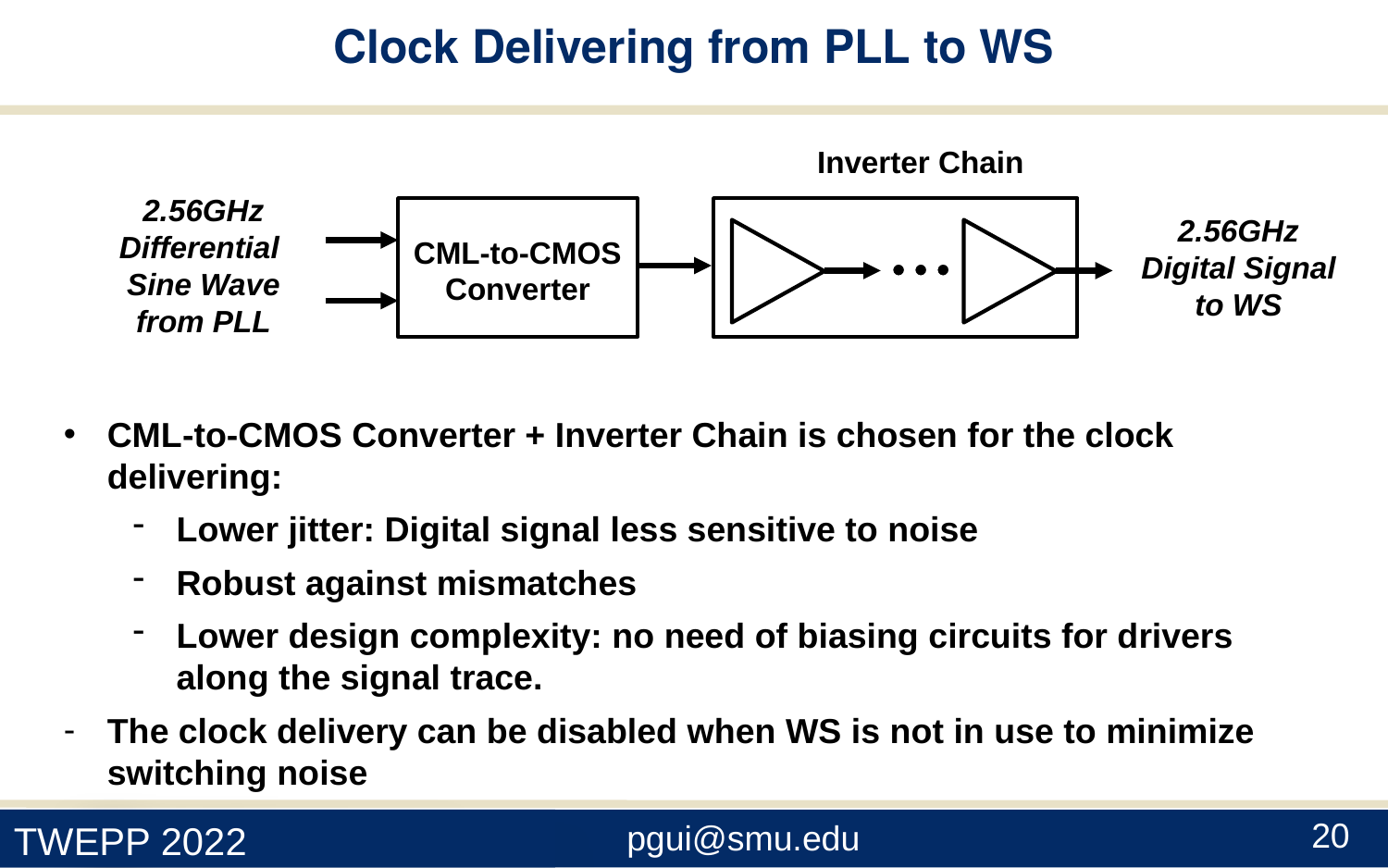

Clock Delivering from PLL to WS
Inverter Chain
2.56GHz
Differential
Sine Wave
from PLL

2.56GHz
Digital Signal
to WS

CML-to-CMOS
Converter

CML-to-CMOS Converter + Inverter Chain is chosen for the clock delivering:
Lower jitter: Digital signal less sensitive to noise
Robust against mismatches
Lower design complexity: no need of biasing circuits for drivers along the signal trace.
The clock delivery can be disabled when WS is not in use to minimize switching noise